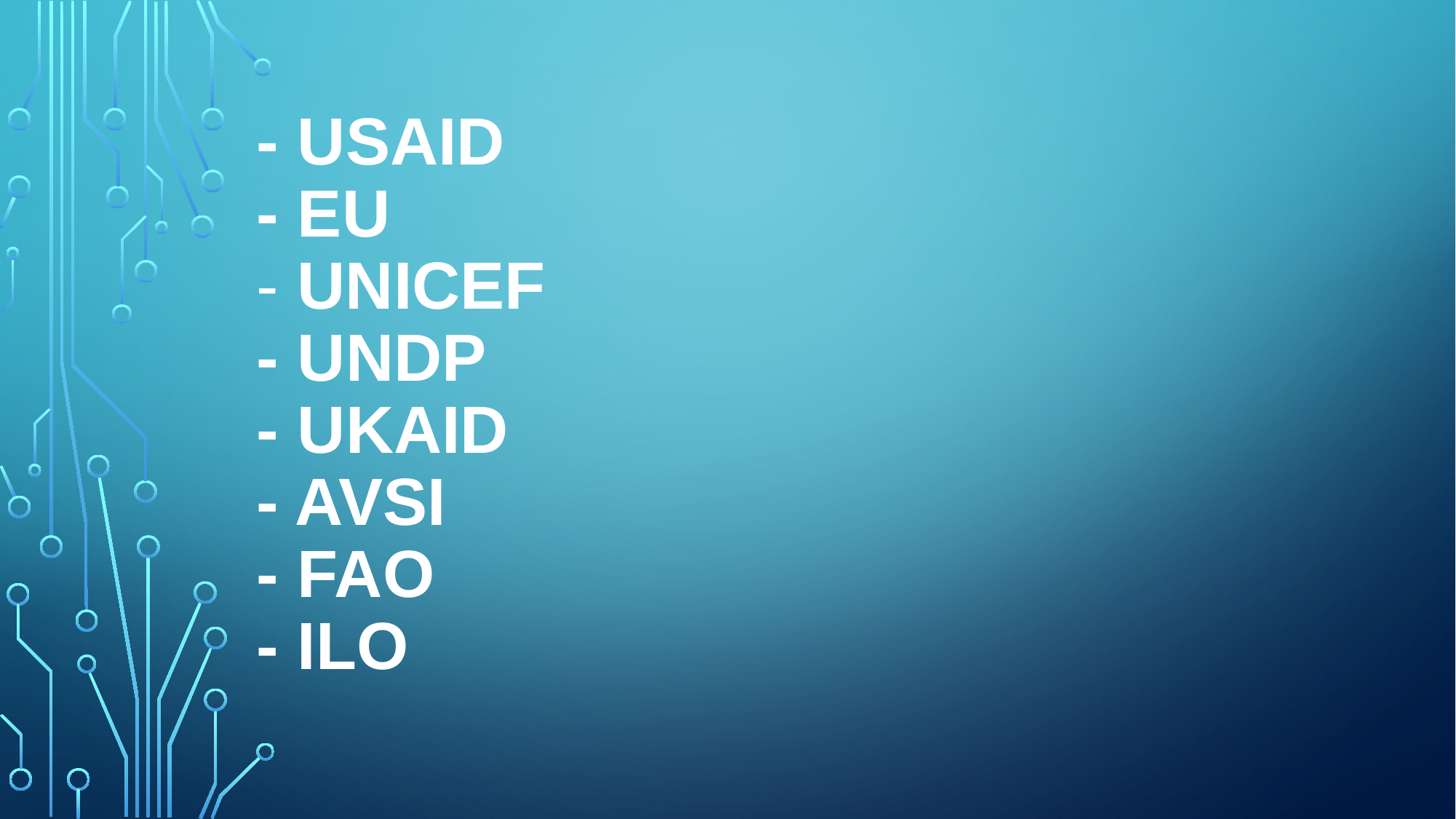

# - USAID - EU - unicef - UNDP - Ukaid - AVSI - Fao - ILO